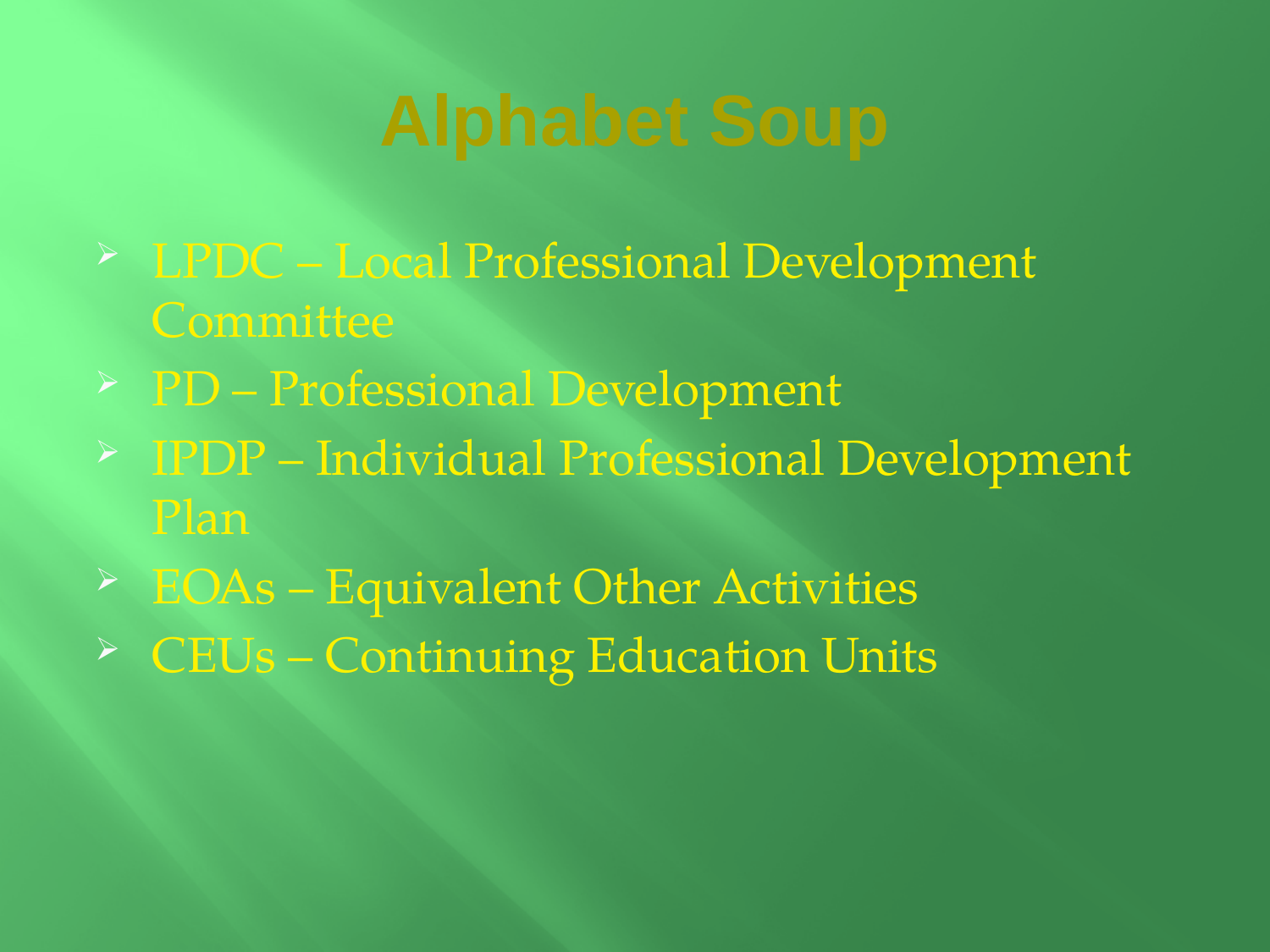

# Alphabet Soup
LPDC – Local Professional Development Committee
PD – Professional Development
IPDP – Individual Professional Development Plan
EOAs – Equivalent Other Activities
CEUs – Continuing Education Units